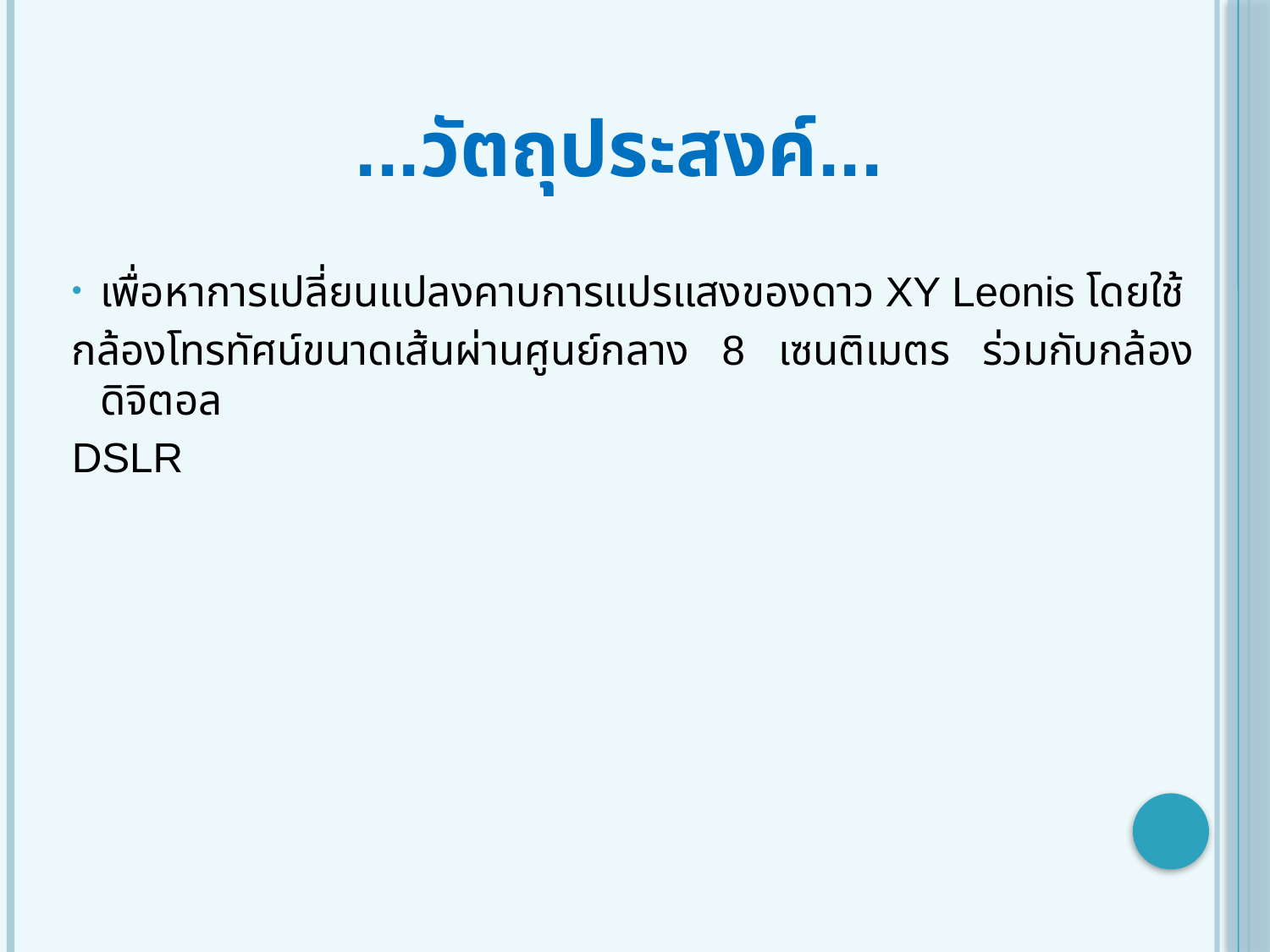

# ...วัตถุประสงค์...

	เพื่อหาการเปลี่ยนแปลงคาบการแปรแสงของดาว XY Leonis โดยใช้
กล้องโทรทัศน์ขนาดเส้นผ่านศูนย์กลาง 8 เซนติเมตร ร่วมกับกล้องดิจิตอล
DSLR